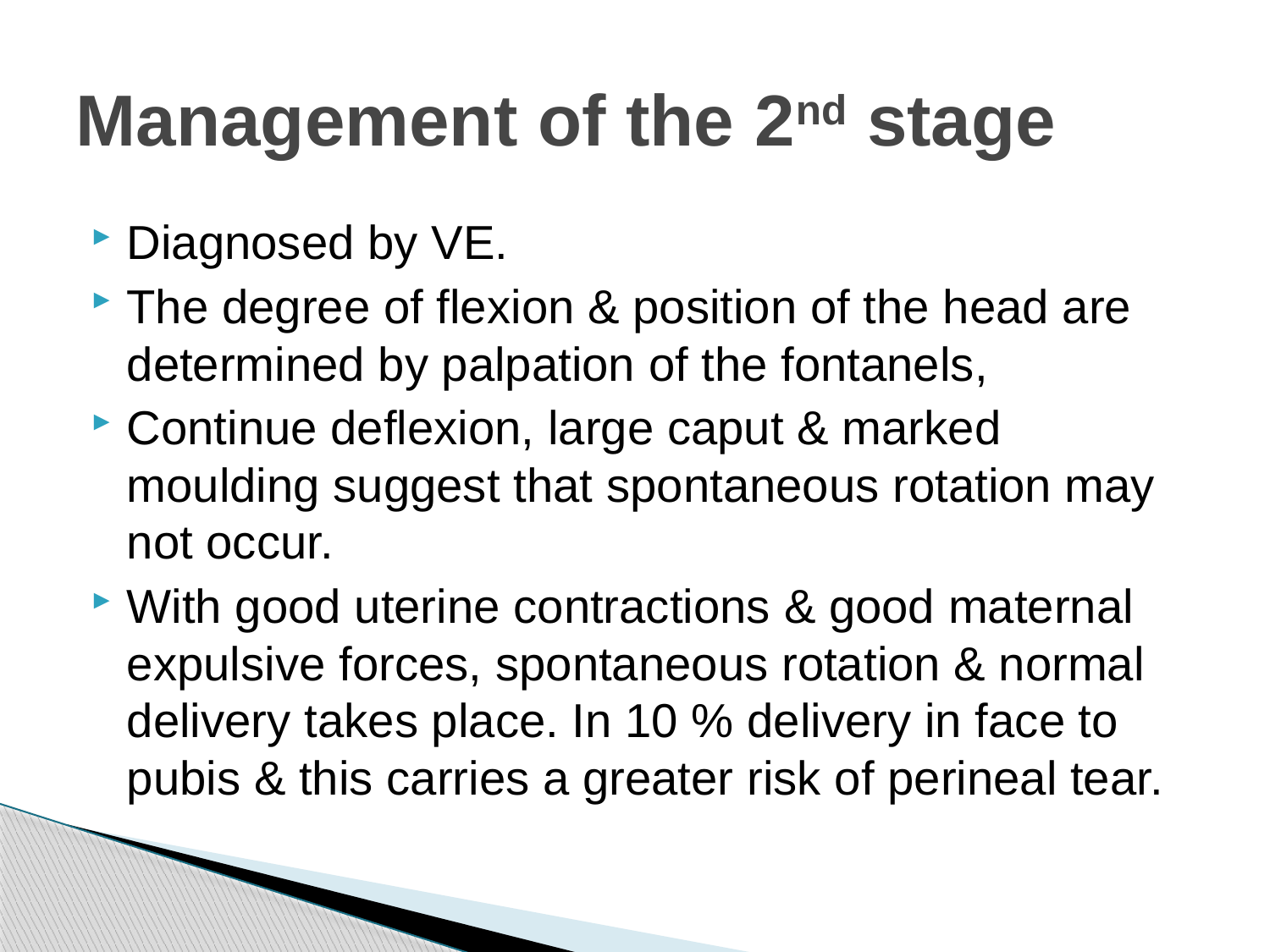

# Management of the 2nd stage
Diagnosed by VE.
The degree of flexion & position of the head are determined by palpation of the fontanels,
Continue deflexion, large caput & marked moulding suggest that spontaneous rotation may not occur.
With good uterine contractions & good maternal expulsive forces, spontaneous rotation & normal delivery takes place. In 10 % delivery in face to pubis & this carries a greater risk of perineal tear.